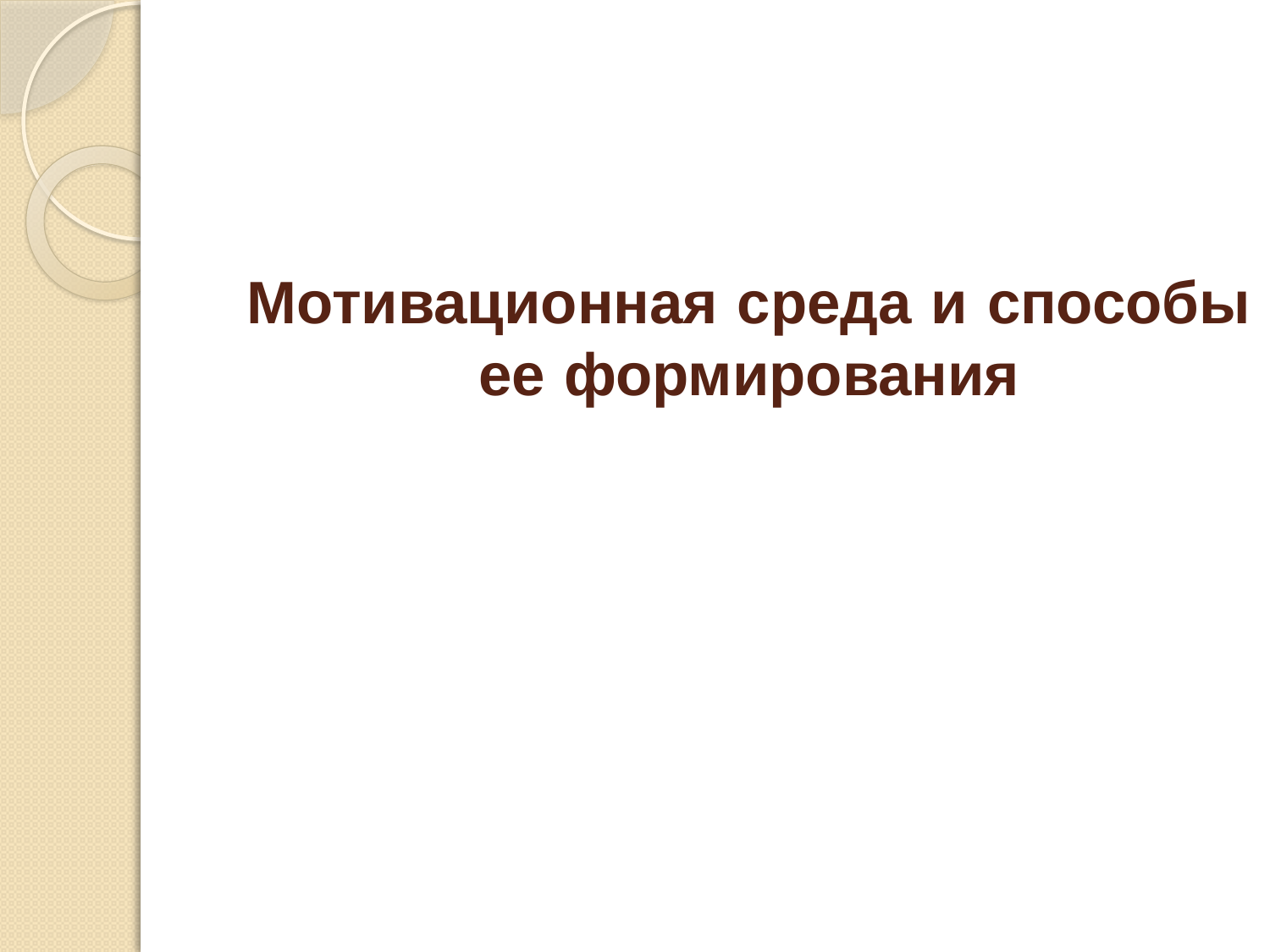

# Мотивационная среда и способы ее формирования